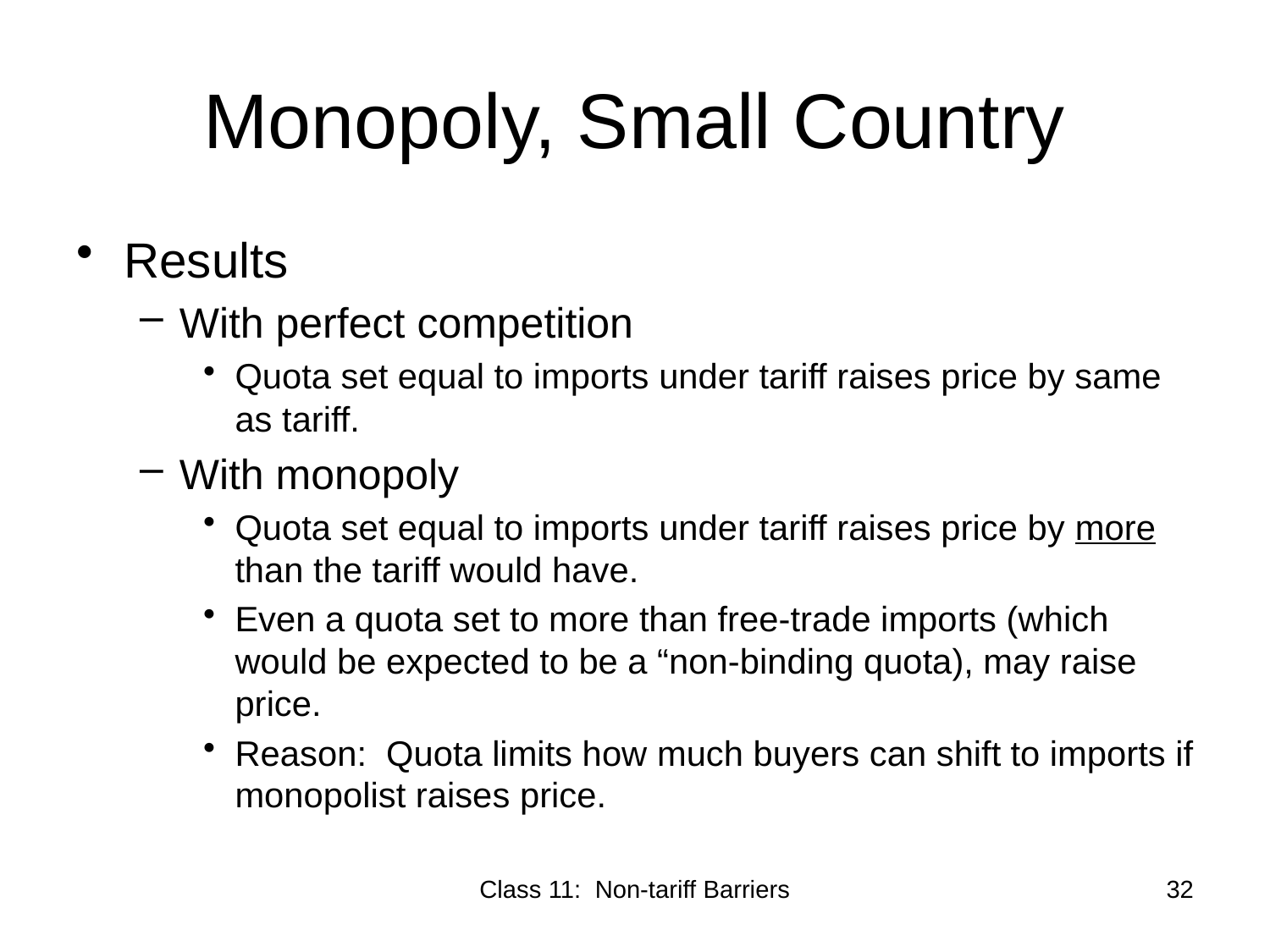

# Monopoly, Small Country
Results
With perfect competition
Quota set equal to imports under tariff raises price by same as tariff.
With monopoly
Quota set equal to imports under tariff raises price by more than the tariff would have.
Even a quota set to more than free-trade imports (which would be expected to be a “non-binding quota), may raise price.
Reason:  Quota limits how much buyers can shift to imports if monopolist raises price.
Class 11:  Non-tariff Barriers
32